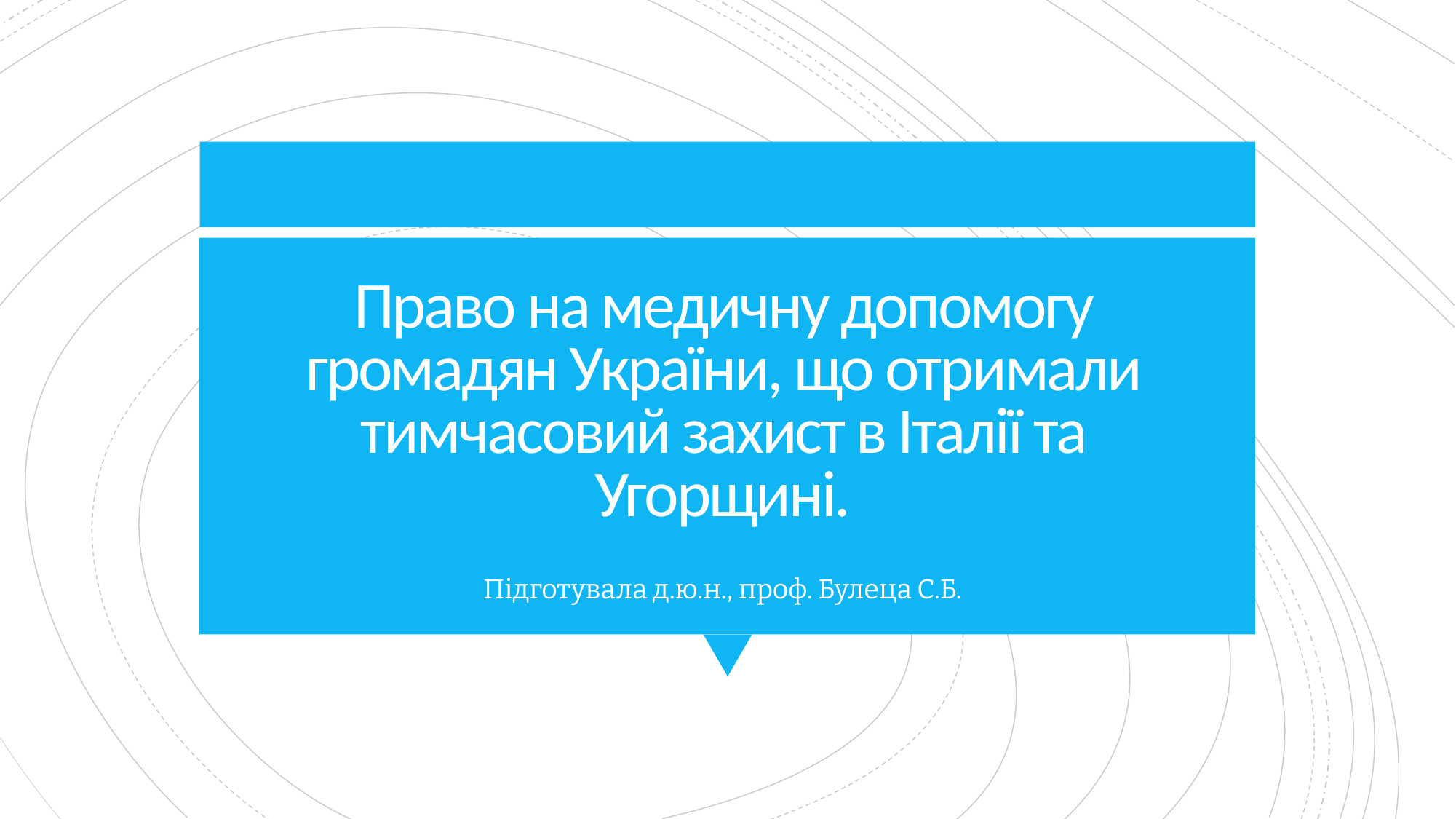

# Право на медичну допомогу громадян України, що отримали тимчасовий захист в Італії та Угорщині.
Підготувала д.ю.н., проф. Булеца С.Б.